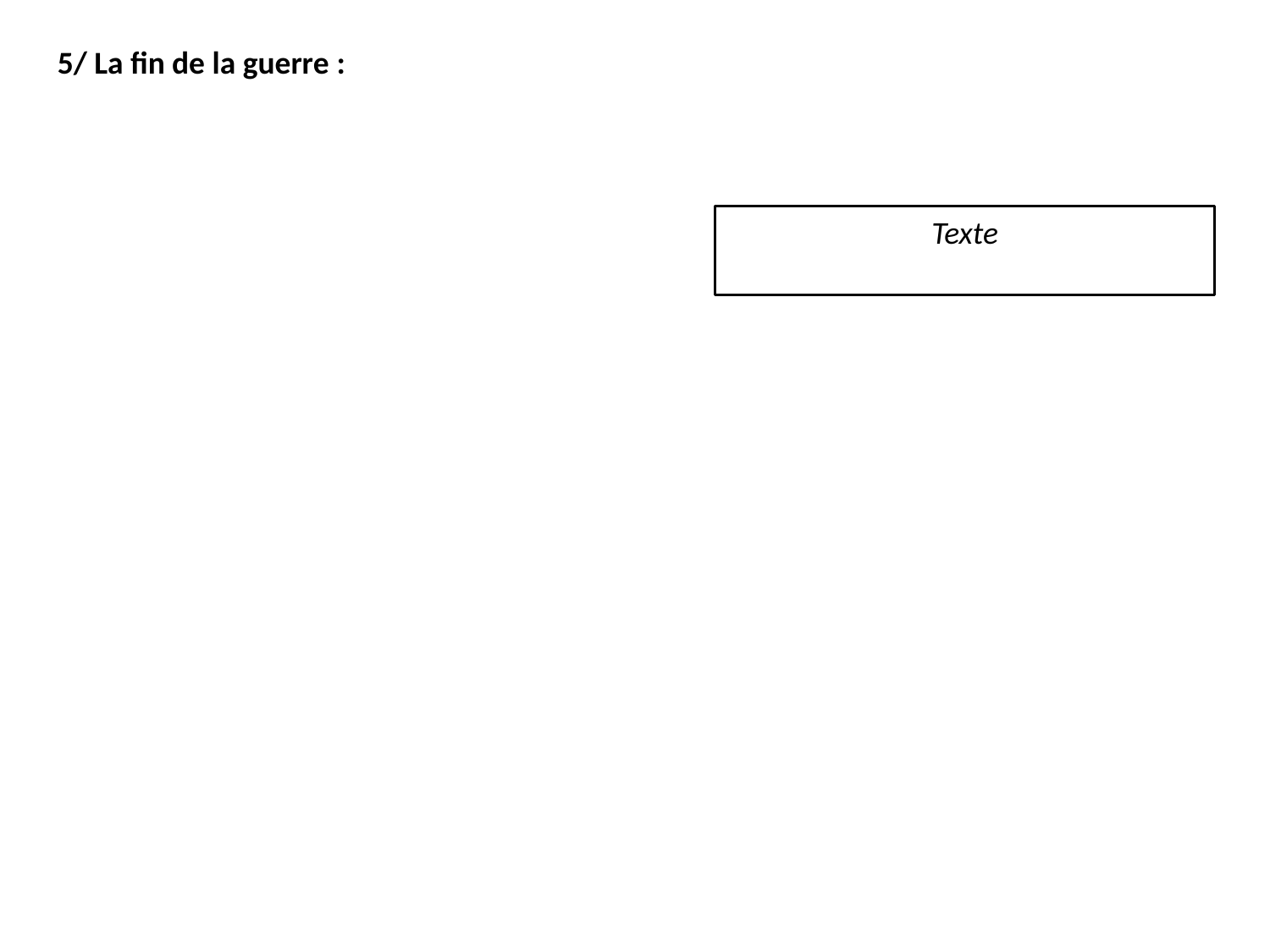

5/ La fin de la guerre :
Texte